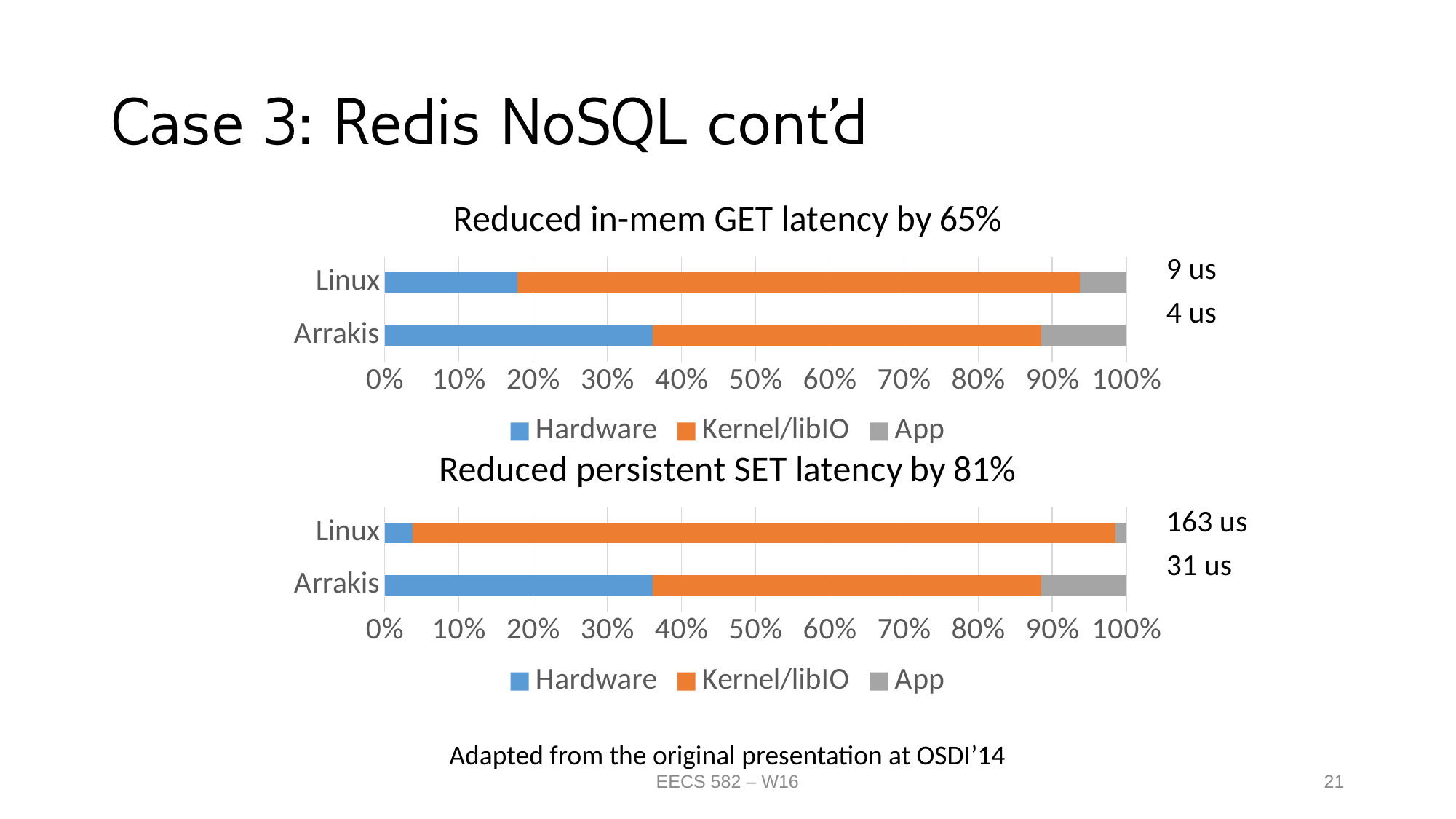

# Case 3: Redis NoSQL cont’d

### Chart: Reduced in-mem GET latency by 65%

| Category | Hardware | Kernel/libIO | App |
|---|---|---|---|
| Arrakis | 1.45 | 2.1 | 0.46 |
| Linux | 1.55 | 6.57 | 0.55 |
9 us
4 us

### Chart: Reduced persistent SET latency by 81%

| Category | Hardware | Kernel/libIO | App |
|---|---|---|---|
| Arrakis | 1.45 | 2.1 | 0.46 |
| Linux | 5.5 | 137.84 | 2.12 |
163 us
31 us
Adapted from the original presentation at OSDI’14
EECS 582 – W16
21